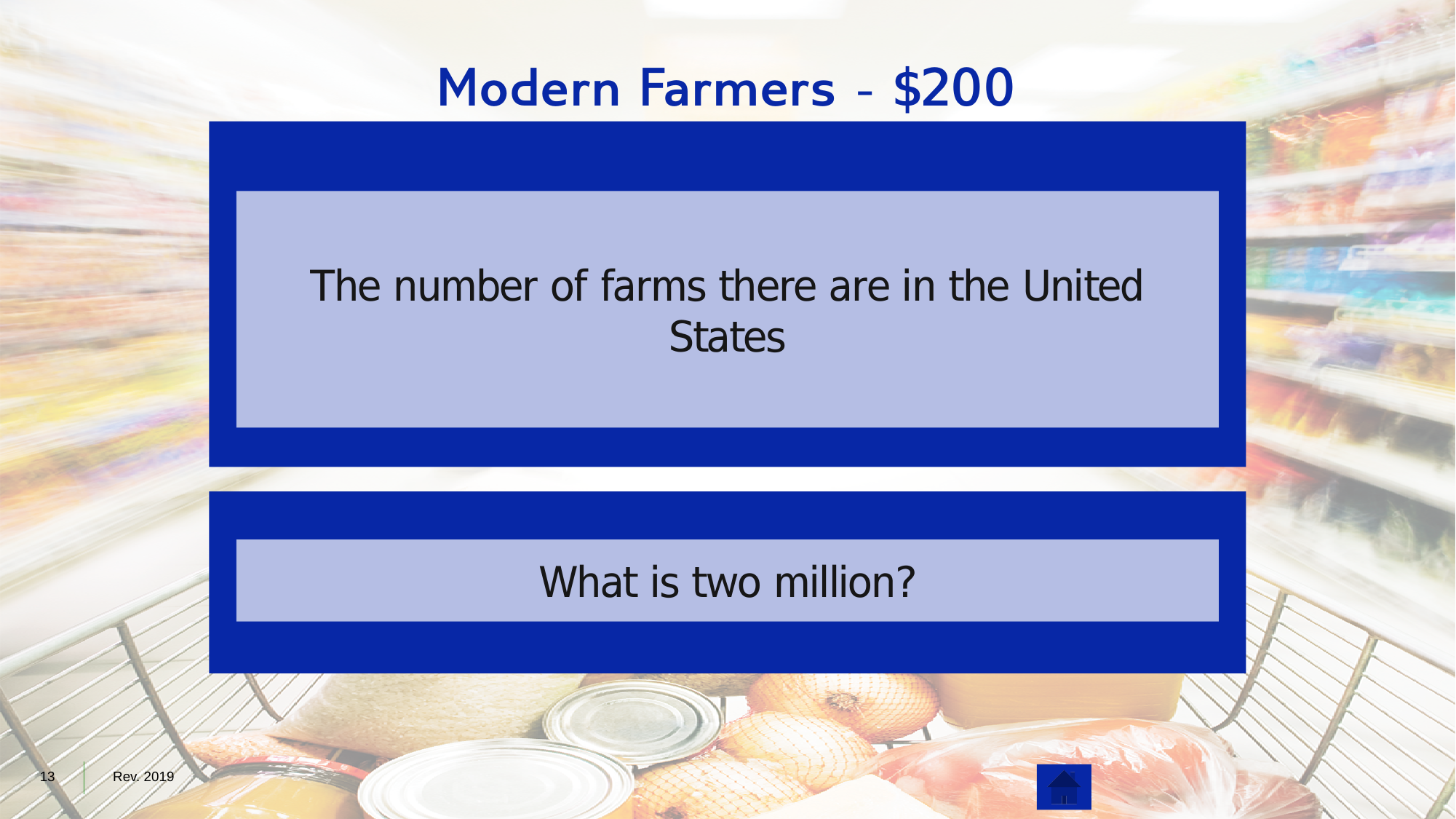

# Modern Farmers - $200

The number of farms there are in the United States

What is two million?